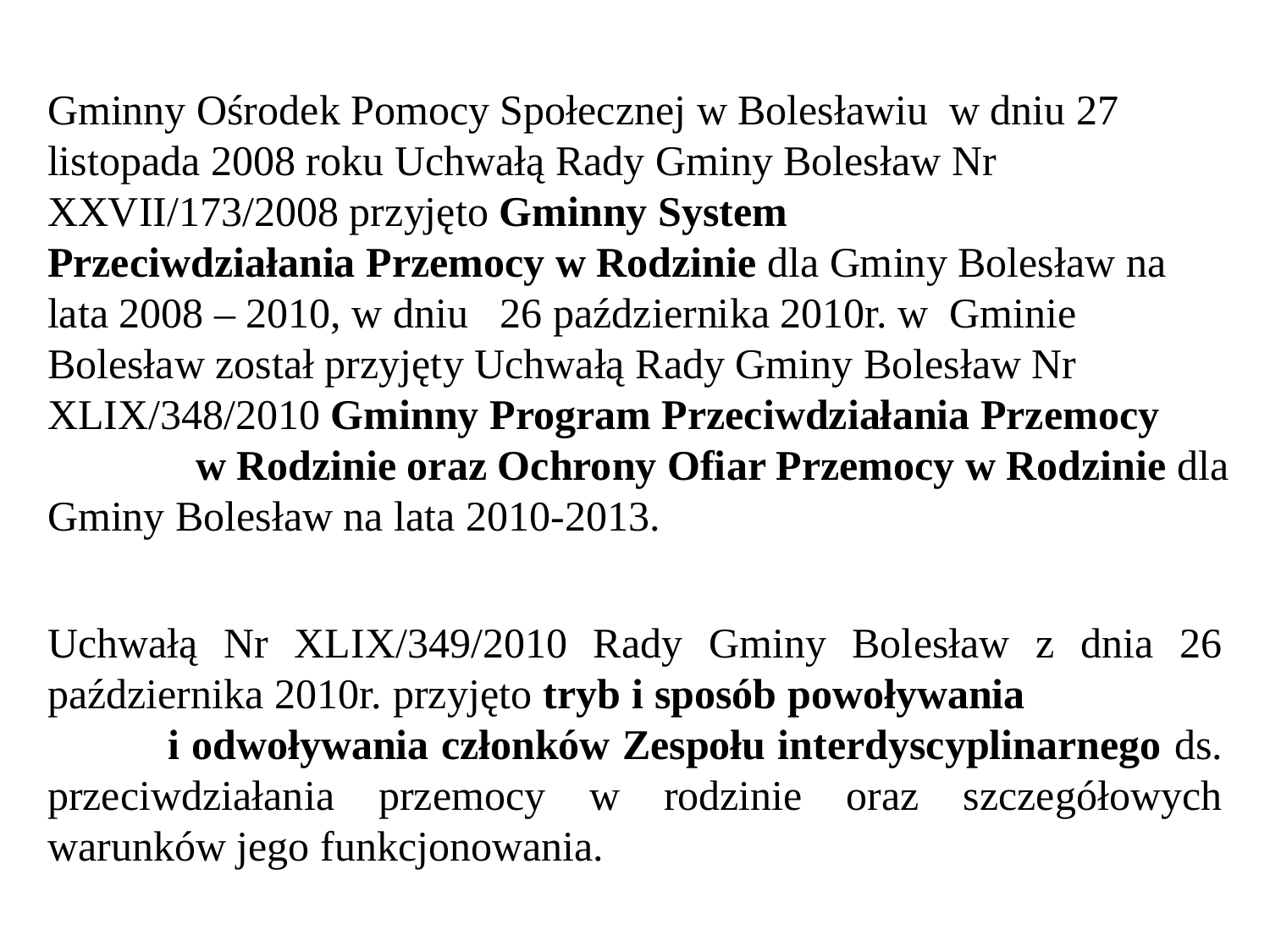

Gminny Ośrodek Pomocy Społecznej w Bolesławiu  w dniu 27 listopada 2008 roku Uchwałą Rady Gminy Bolesław Nr XXVII/173/2008 przyjęto Gminny System
Przeciwdziałania Przemocy w Rodzinie dla Gminy Bolesław na lata 2008 – 2010, w dniu   26 października 2010r. w  Gminie Bolesław został przyjęty Uchwałą Rady Gminy Bolesław Nr XLIX/348/2010 Gminny Program Przeciwdziałania Przemocy                     w Rodzinie oraz Ochrony Ofiar Przemocy w Rodzinie dla Gminy Bolesław na lata 2010-2013.
Uchwałą Nr XLIX/349/2010 Rady Gminy Bolesław z dnia 26 października 2010r. przyjęto tryb i sposób powoływania                             i odwoływania członków Zespołu interdyscyplinarnego ds. przeciwdziałania przemocy w rodzinie oraz szczegółowych warunków jego funkcjonowania.